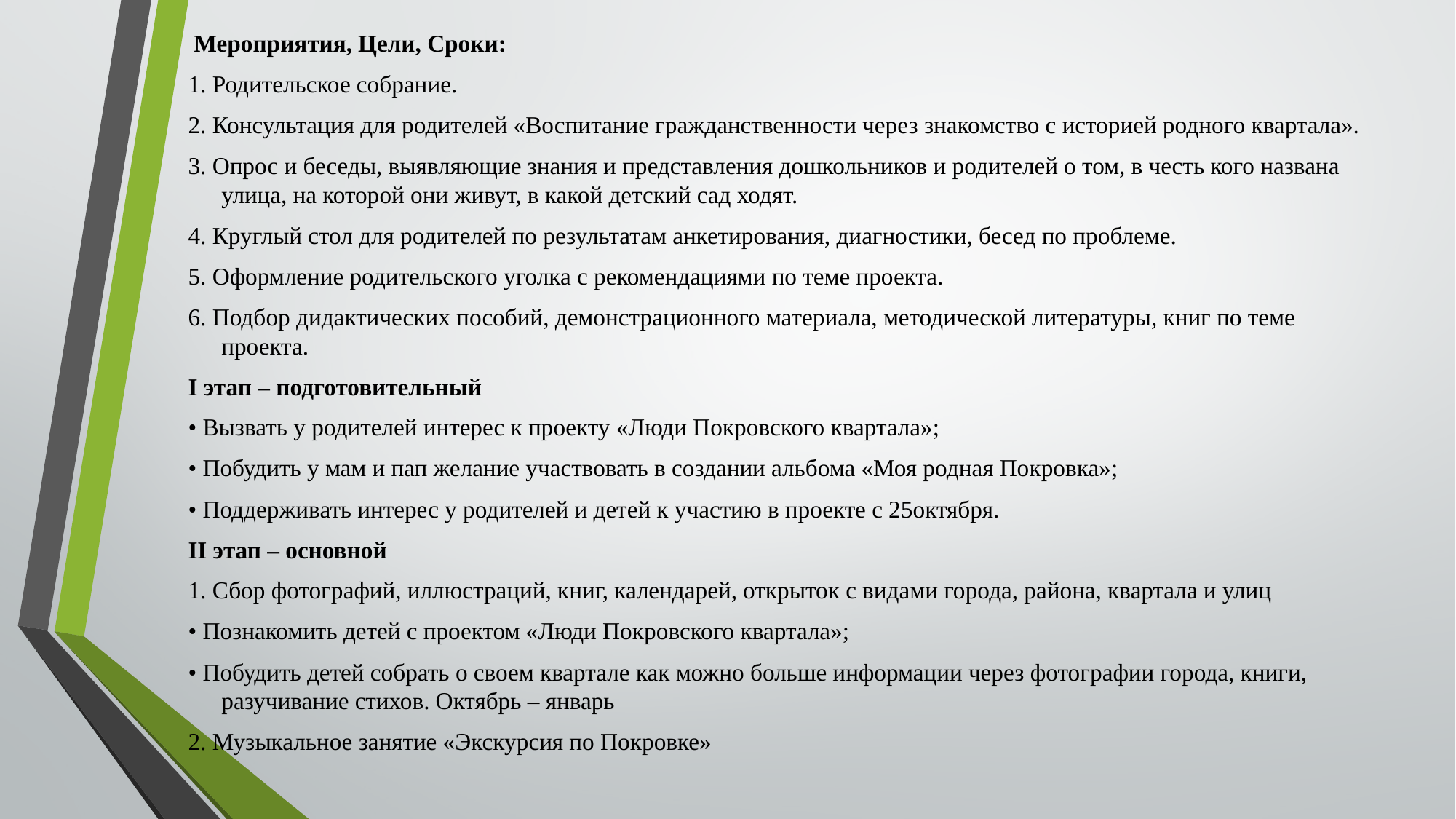

Мероприятия, Цели, Сроки:
1. Родительское собрание.
2. Консультация для родителей «Воспитание гражданственности через знакомство с историей родного квартала».
3. Опрос и беседы, выявляющие знания и представления дошкольников и родителей о том, в честь кого названа улица, на которой они живут, в какой детский сад ходят.
4. Круглый стол для родителей по результатам анкетирования, диагностики, бесед по проблеме.
5. Оформление родительского уголка с рекомендациями по теме проекта.
6. Подбор дидактических пособий, демонстрационного материала, методической литературы, книг по теме проекта.
I этап – подготовительный
• Вызвать у родителей интерес к проекту «Люди Покровского квартала»;
• Побудить у мам и пап желание участвовать в создании альбома «Моя родная Покровка»;
• Поддерживать интерес у родителей и детей к участию в проекте с 25октября.
II этап – основной
1. Сбор фотографий, иллюстраций, книг, календарей, открыток с видами города, района, квартала и улиц
• Познакомить детей с проектом «Люди Покровского квартала»;
• Побудить детей собрать о своем квартале как можно больше информации через фотографии города, книги, разучивание стихов. Октябрь – январь
2. Музыкальное занятие «Экскурсия по Покровке»